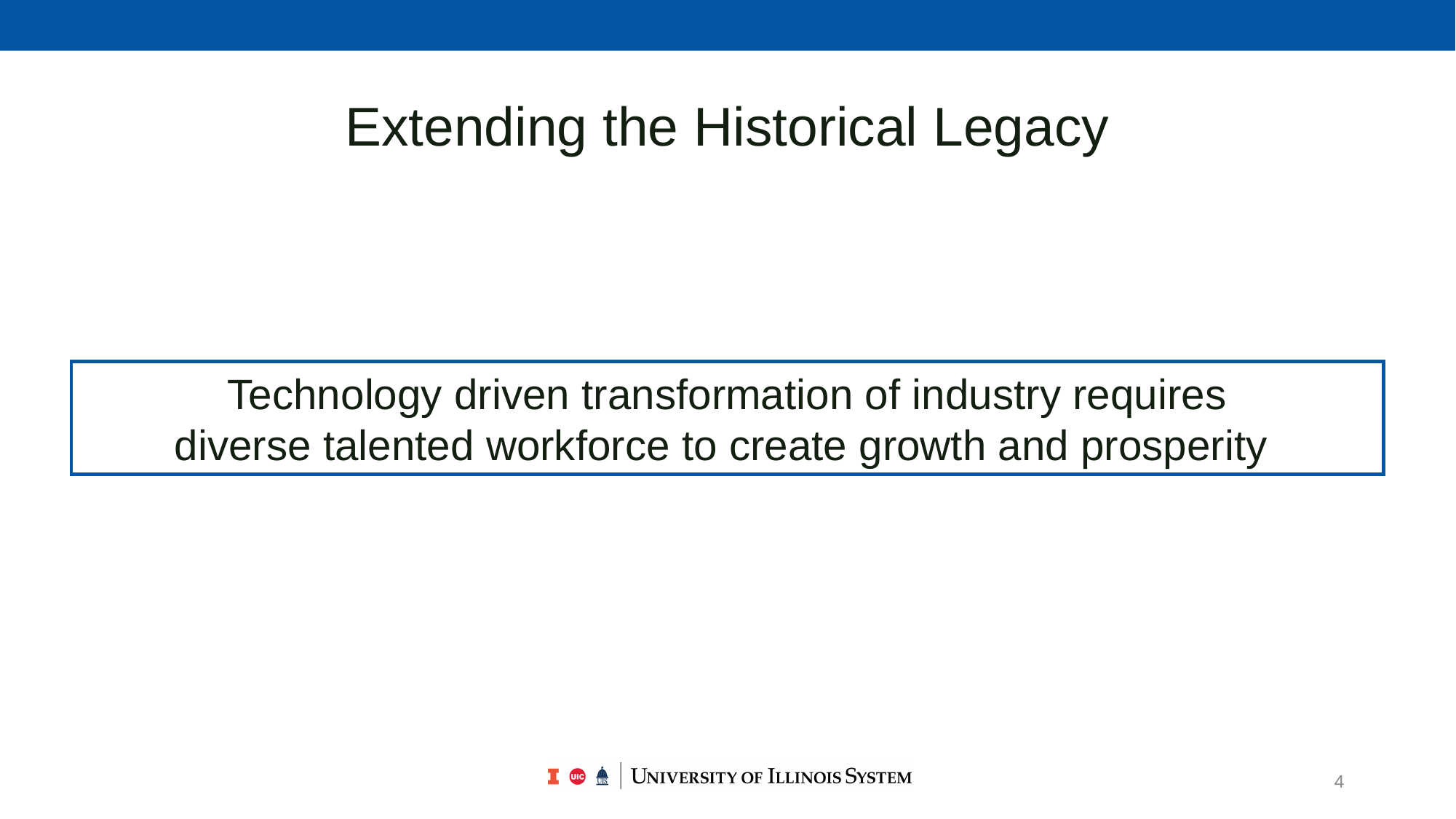

Extending the Historical Legacy
Technology driven transformation of industry requires
diverse talented workforce to create growth and prosperity
4